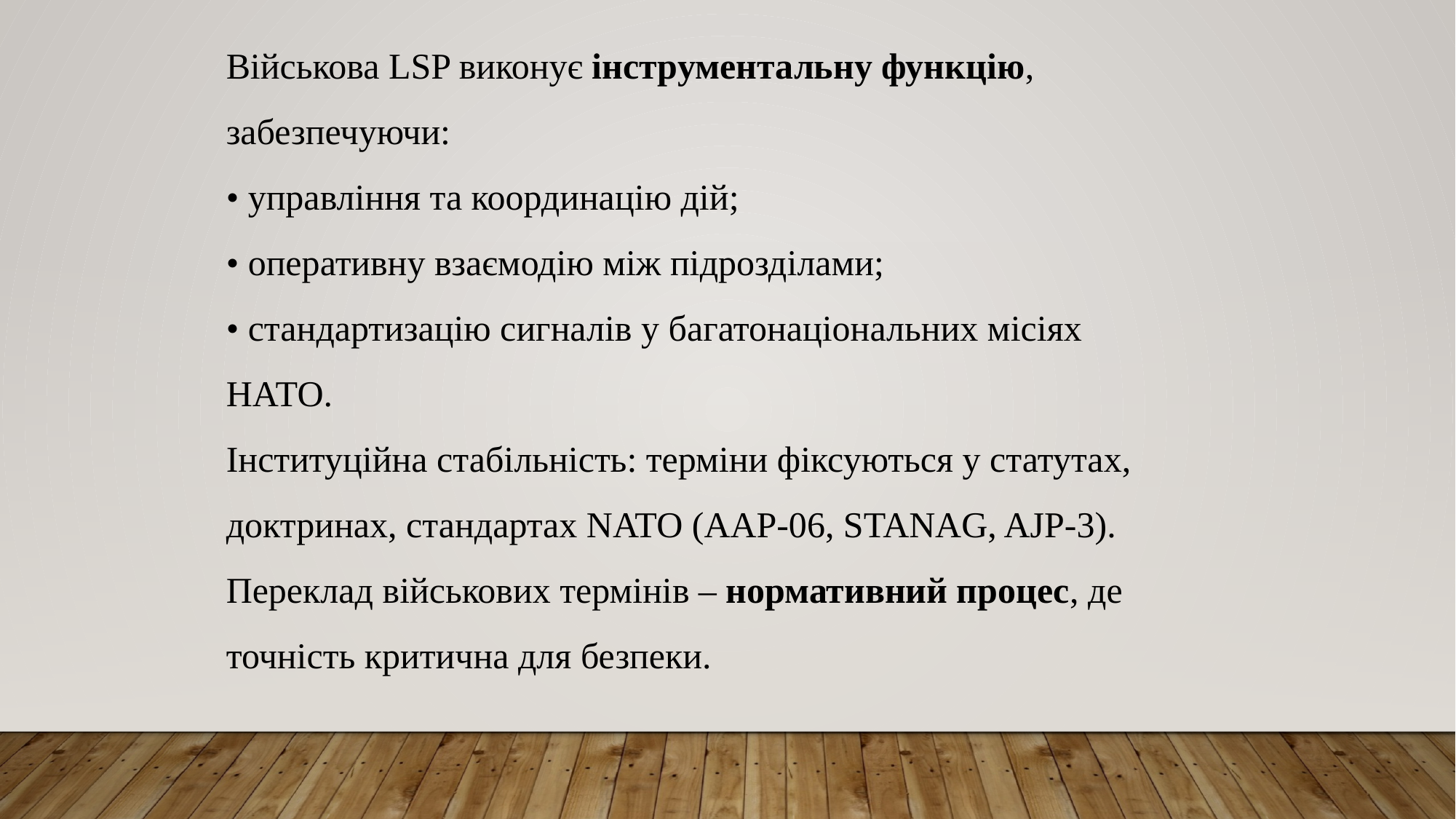

Військова LSP виконує інструментальну функцію, забезпечуючи:
• управління та координацію дій;
• оперативну взаємодію між підрозділами;
• стандартизацію сигналів у багатонаціональних місіях НАТО.
Інституційна стабільність: терміни фіксуються у статутах, доктринах, стандартах NATO (AAP-06, STANAG, AJP-3).
Переклад військових термінів – нормативний процес, де точність критична для безпеки.